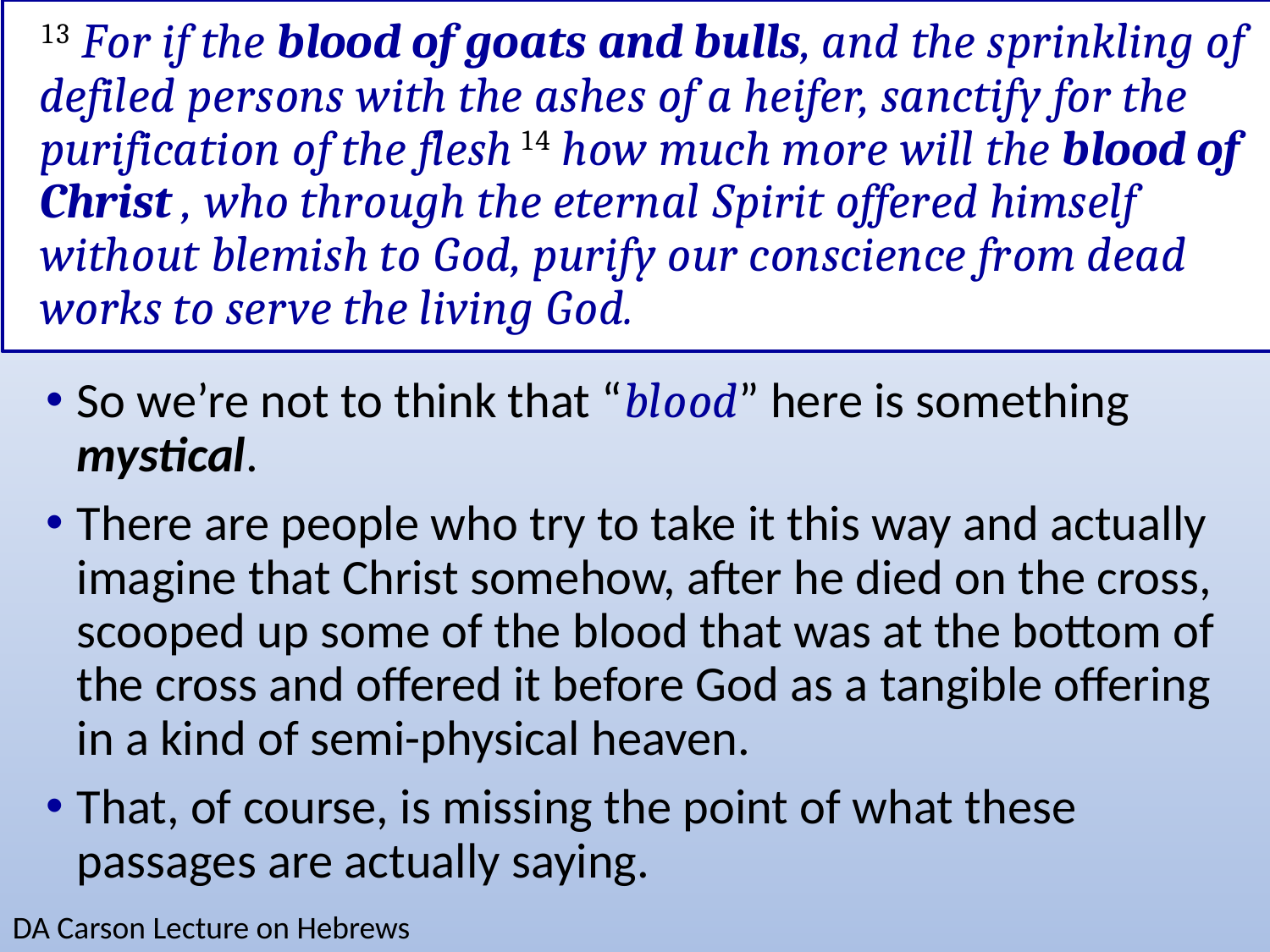

# 13 For if the blood of goats and bulls, and the sprinkling of defiled persons with the ashes of a heifer, sanctify for the purification of the flesh 14 how much more will the blood of Christ , who through the eternal Spirit offered himself without blemish to God, purify our conscience from dead works to serve the living God.
So we’re not to think that “blood” here is something mystical.
There are people who try to take it this way and actually imagine that Christ somehow, after he died on the cross, scooped up some of the blood that was at the bottom of the cross and offered it before God as a tangible offering in a kind of semi-physical heaven.
That, of course, is missing the point of what these passages are actually saying.
DA Carson Lecture on Hebrews